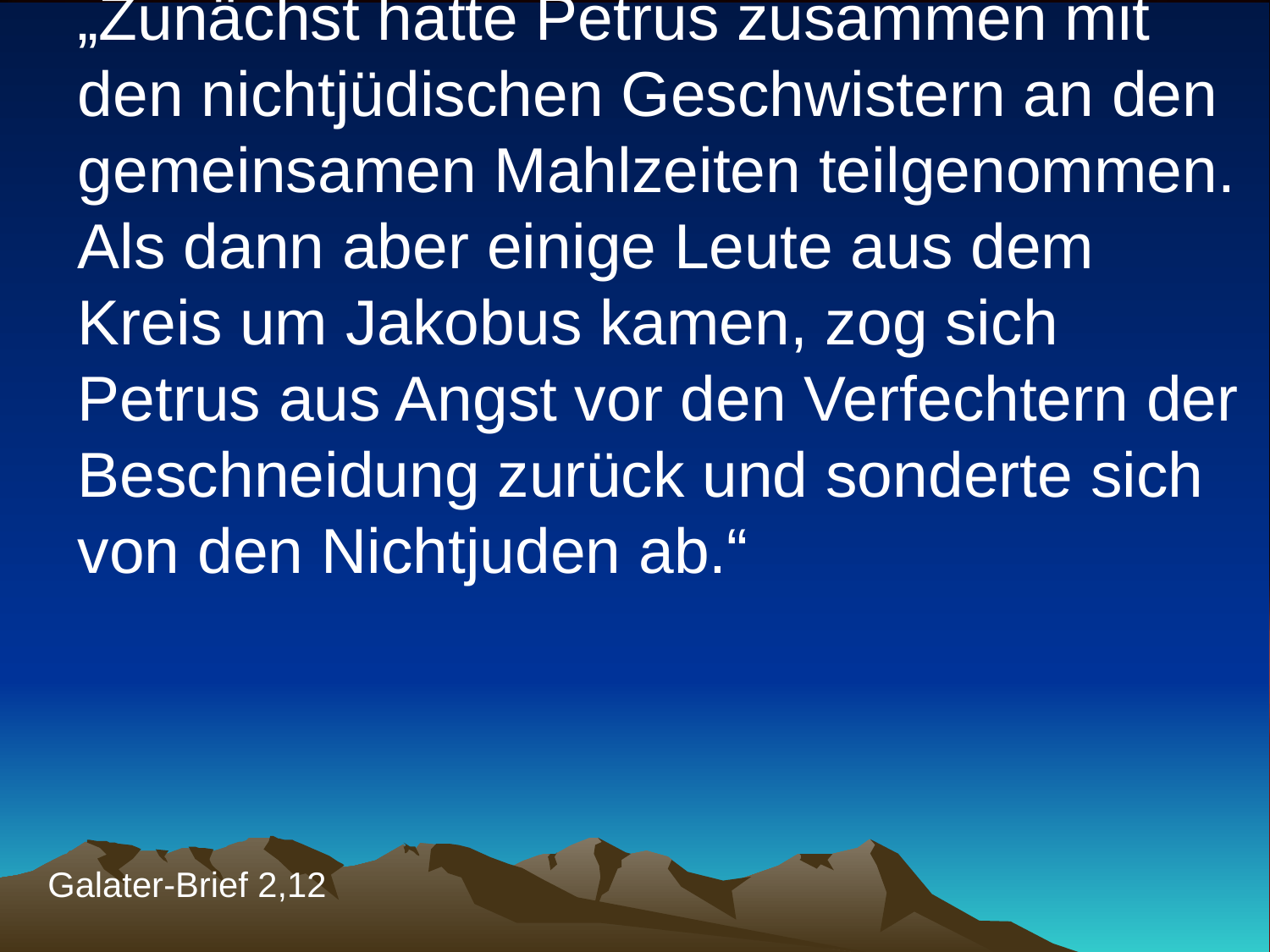

# „Zunächst hatte Petrus zusammen mit den nichtjüdischen Geschwistern an den gemeinsamen Mahlzeiten teilgenommen. Als dann aber einige Leute aus dem Kreis um Jakobus kamen, zog sich Petrus aus Angst vor den Verfechtern der Beschneidung zurück und sonderte sich von den Nichtjuden ab.“
Galater-Brief 2,12